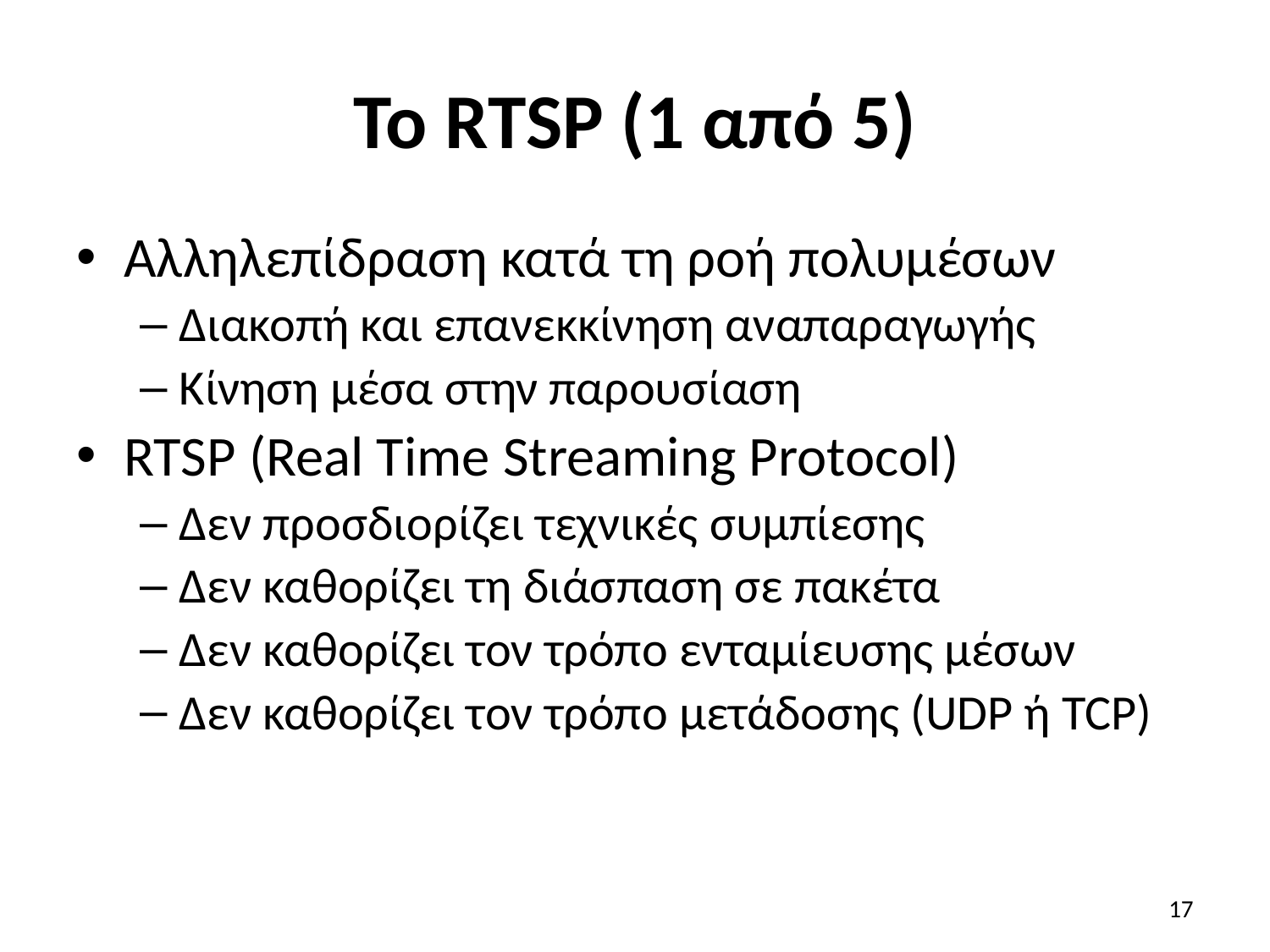

# Το RTSP (1 από 5)
Αλληλεπίδραση κατά τη ροή πολυμέσων
Διακοπή και επανεκκίνηση αναπαραγωγής
Κίνηση μέσα στην παρουσίαση
RTSP (Real Time Streaming Protocol)
Δεν προσδιορίζει τεχνικές συμπίεσης
Δεν καθορίζει τη διάσπαση σε πακέτα
Δεν καθορίζει τον τρόπο ενταμίευσης μέσων
Δεν καθορίζει τον τρόπο μετάδοσης (UDP ή TCP)
17